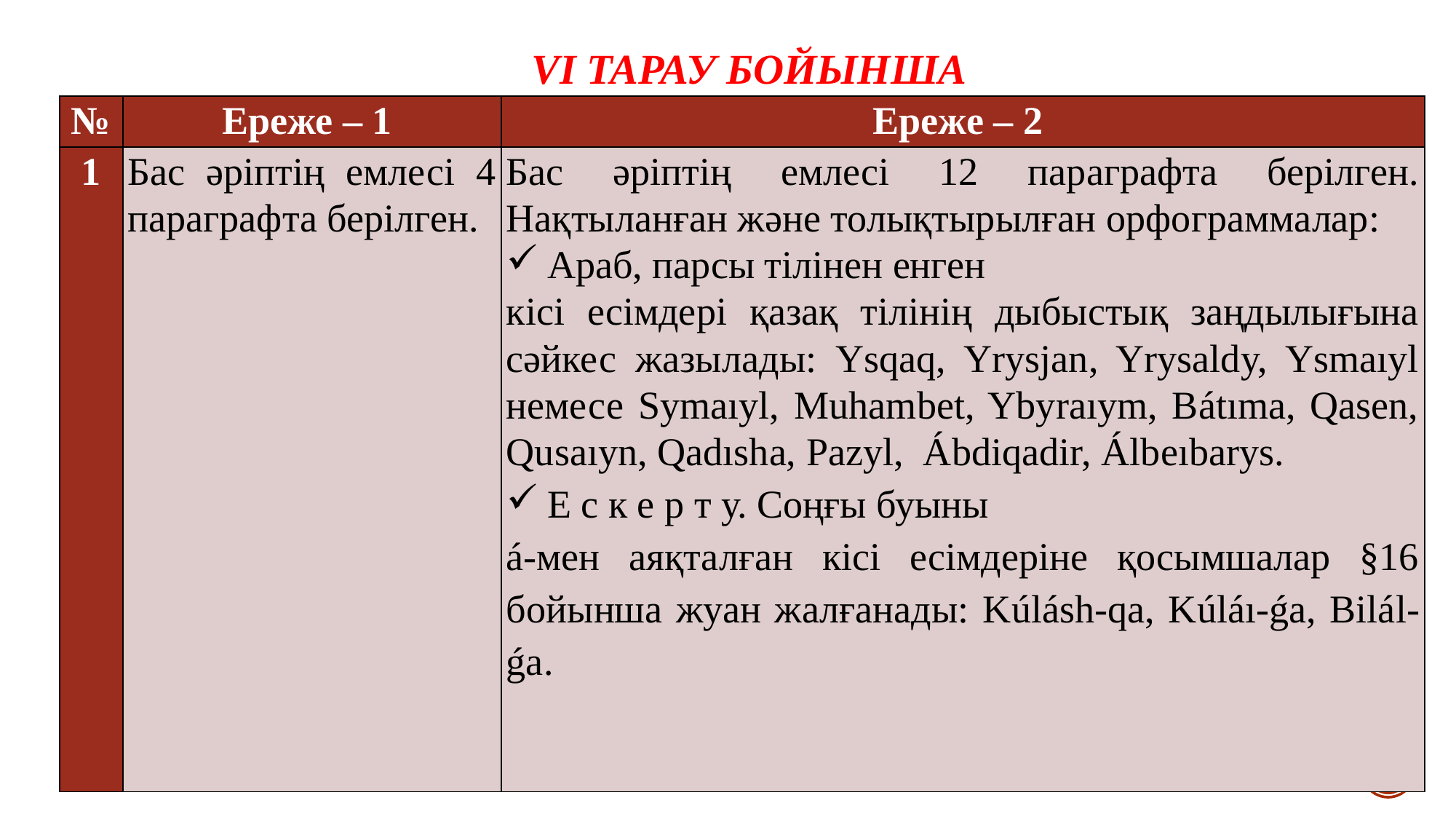

VI ТАРАУ БОЙЫНША 	(1)
| № | Ереже – 1 | Ереже – 2 |
| --- | --- | --- |
| 1 | Бас әріптің емлесі 4 параграфта берілген. | Бас әріптің емлесі 12 параграфта берілген. Нақтыланған және толықтырылған орфограммалар: Араб, парсы тілінен енген кісі есімдері қазақ тілінің дыбыстық заңдылығына сәйкес жазылады: Ysqaq, Yrysjan, Yrysaldy, Ysmaıyl немесе Symaıyl, Muhambet, Ybyraıym, Bátıma, Qasen, Qusaıyn, Qadısha, Pazyl, Ábdiqadir, Álbeıbarys. Е с к е р т у. Соңғы буыны á-мен аяқталған кісі есімдеріне қосымшалар §16 бойынша жуан жалғанады: Kúlásh-qa, Kúláı-ǵa, Bilál-ǵa. |